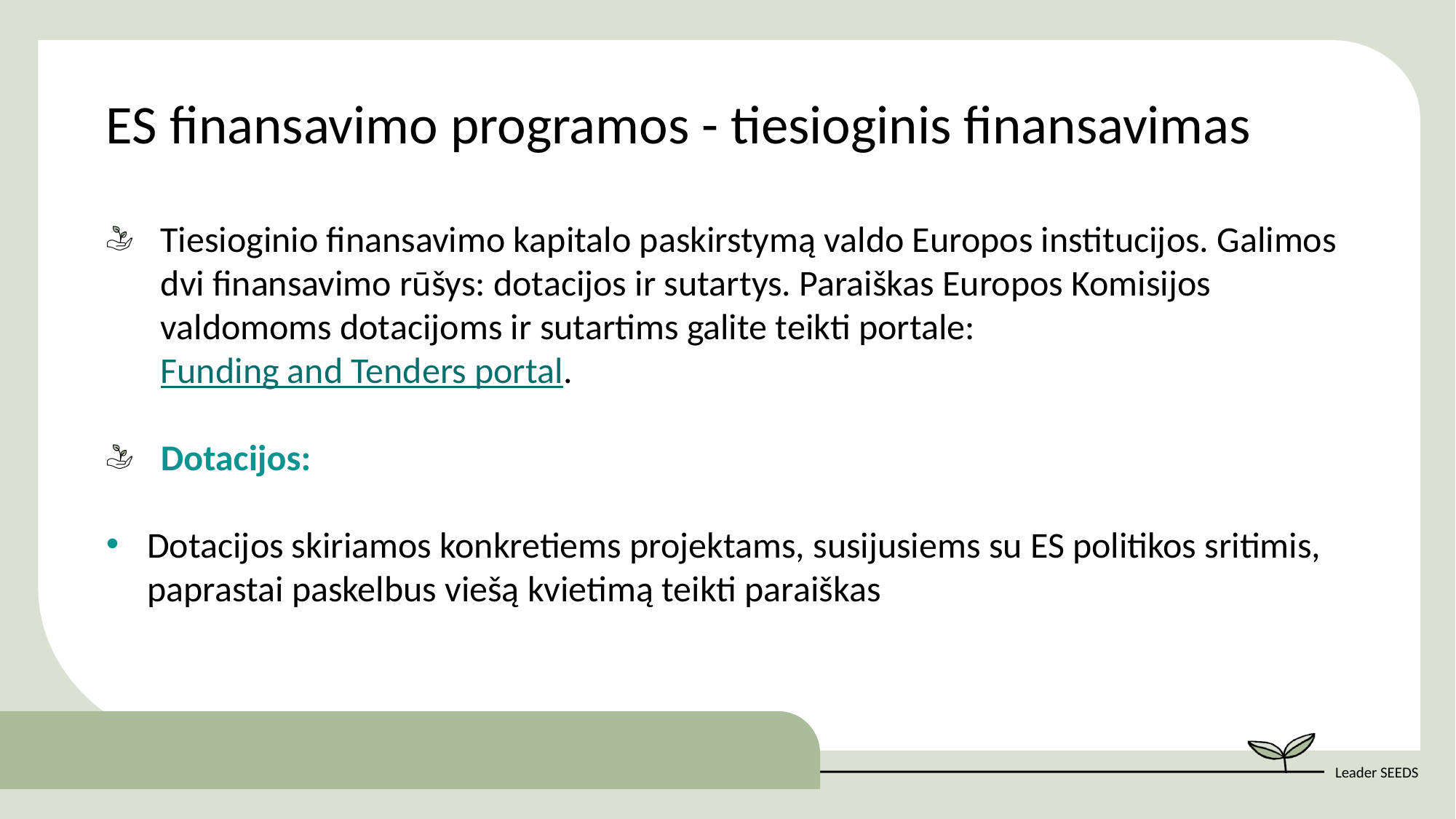

ES finansavimo programos - tiesioginis finansavimas
Tiesioginio finansavimo kapitalo paskirstymą valdo Europos institucijos. Galimos dvi finansavimo rūšys: dotacijos ir sutartys. Paraiškas Europos Komisijos valdomoms dotacijoms ir sutartims galite teikti portale: Funding and Tenders portal.

Dotacijos:

Dotacijos skiriamos konkretiems projektams, susijusiems su ES politikos sritimis, paprastai paskelbus viešą kvietimą teikti paraiškas